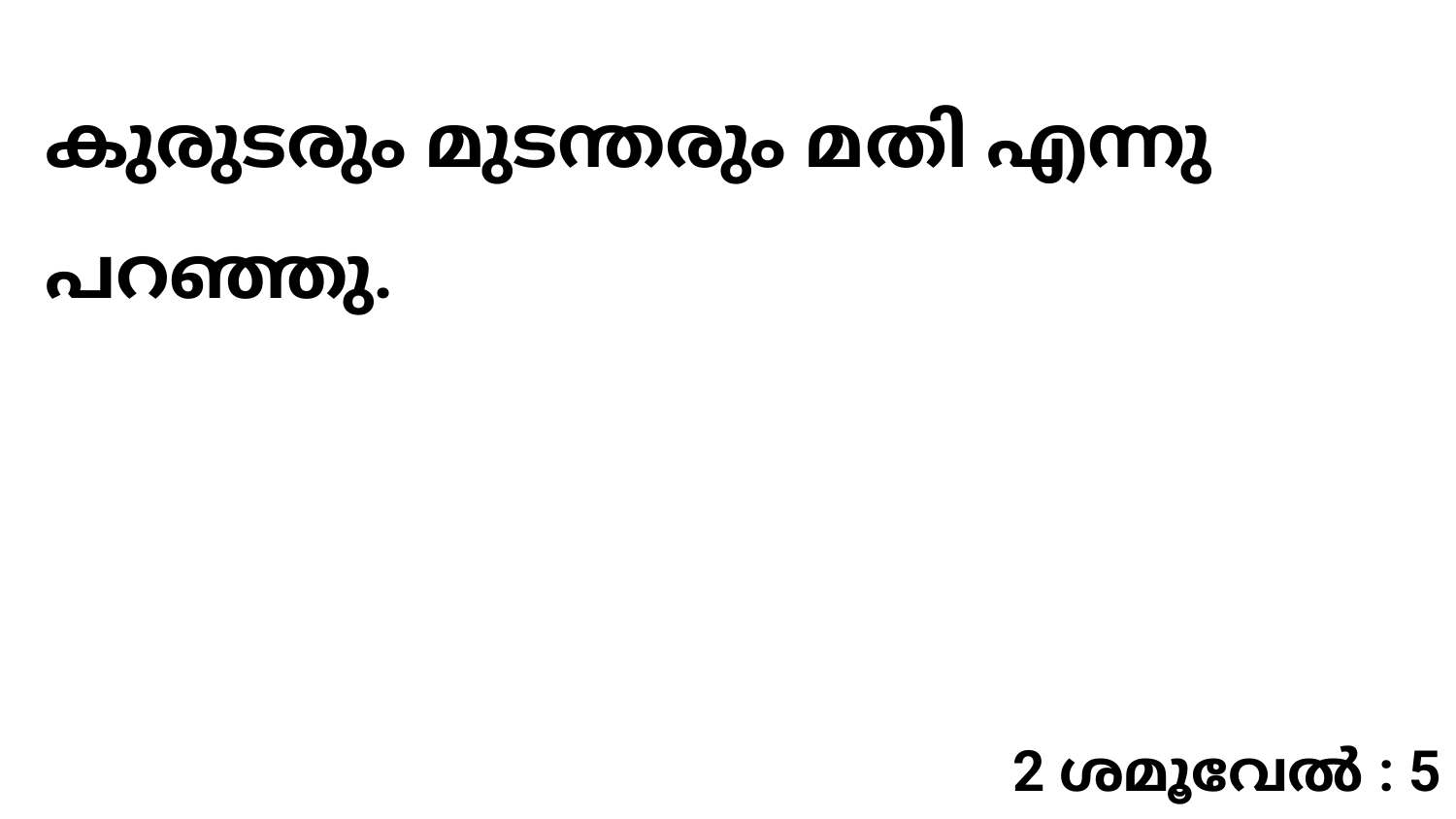

കുരുടരും മുടന്തരും മതി എന്നു പറഞ്ഞു.
2 ശമൂവേൽ : 5